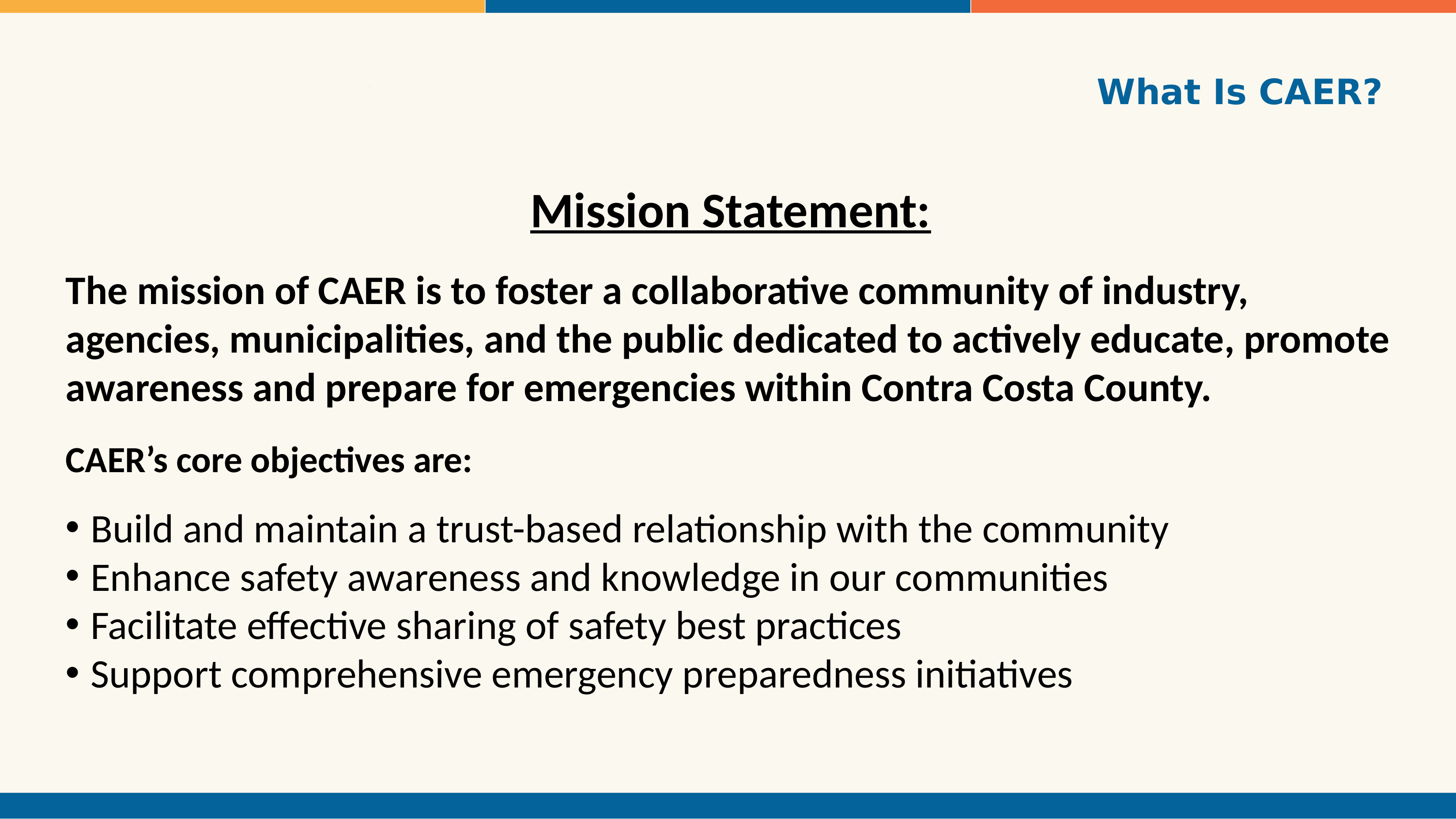

# What Is CAER?
Mission Statement:

The mission of CAER is to foster a collaborative community of industry, agencies, municipalities, and the public dedicated to actively educate, promote awareness and prepare for emergencies within Contra Costa County.

CAER’s core objectives are:

Build and maintain a trust-based relationship with the community
Enhance safety awareness and knowledge in our communities
Facilitate effective sharing of safety best practices
Support comprehensive emergency preparedness initiatives